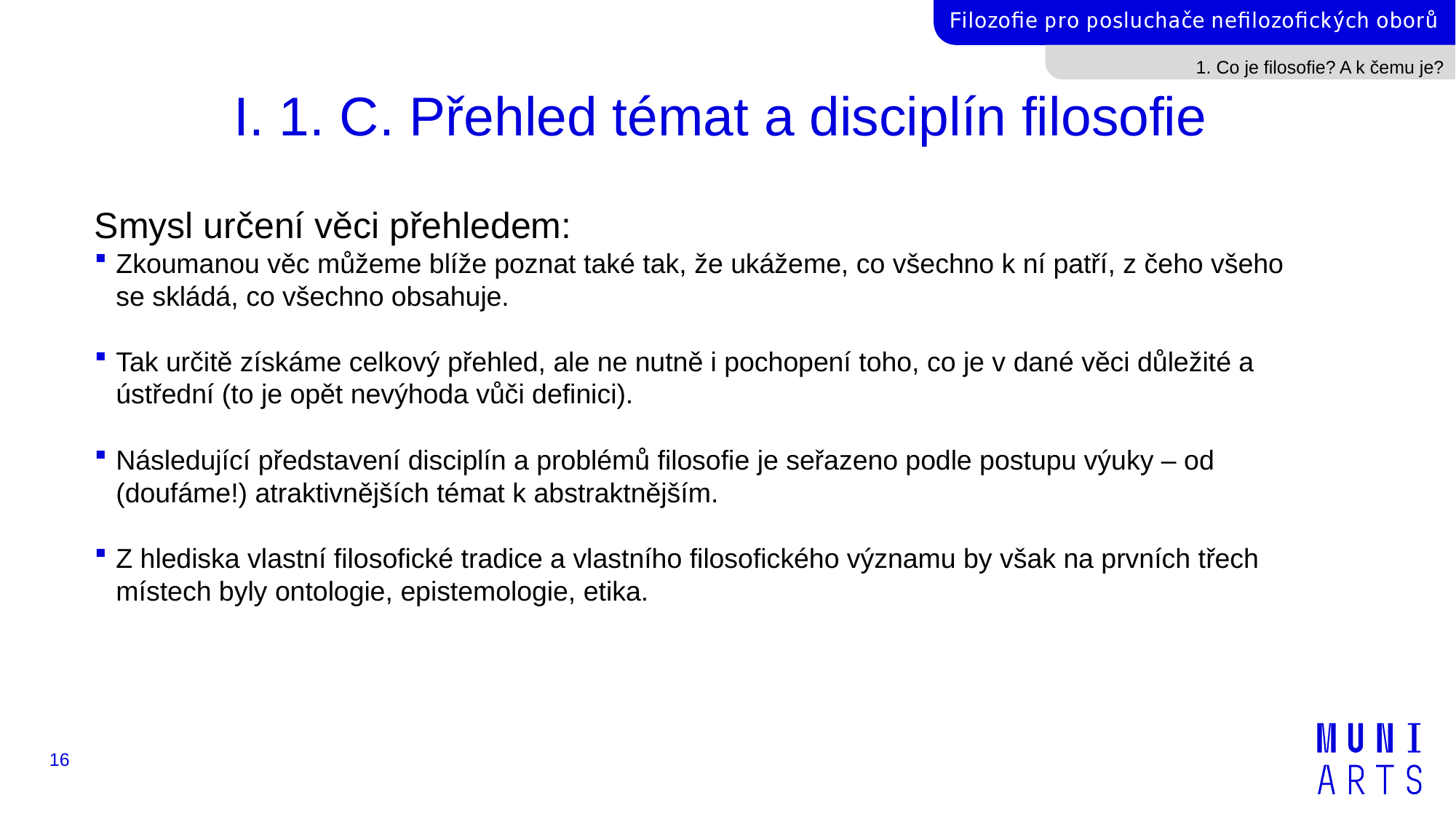

1. Co je filosofie? A k čemu je?
# I. 1. C. Přehled témat a disciplín filosofie
Smysl určení věci přehledem:
Zkoumanou věc můžeme blíže poznat také tak, že ukážeme, co všechno k ní patří, z čeho všeho se skládá, co všechno obsahuje.
Tak určitě získáme celkový přehled, ale ne nutně i pochopení toho, co je v dané věci důležité a ústřední (to je opět nevýhoda vůči definici).
Následující představení disciplín a problémů filosofie je seřazeno podle postupu výuky – od (doufáme!) atraktivnějších témat k abstraktnějším.
Z hlediska vlastní filosofické tradice a vlastního filosofického významu by však na prvních třech místech byly ontologie, epistemologie, etika.

16